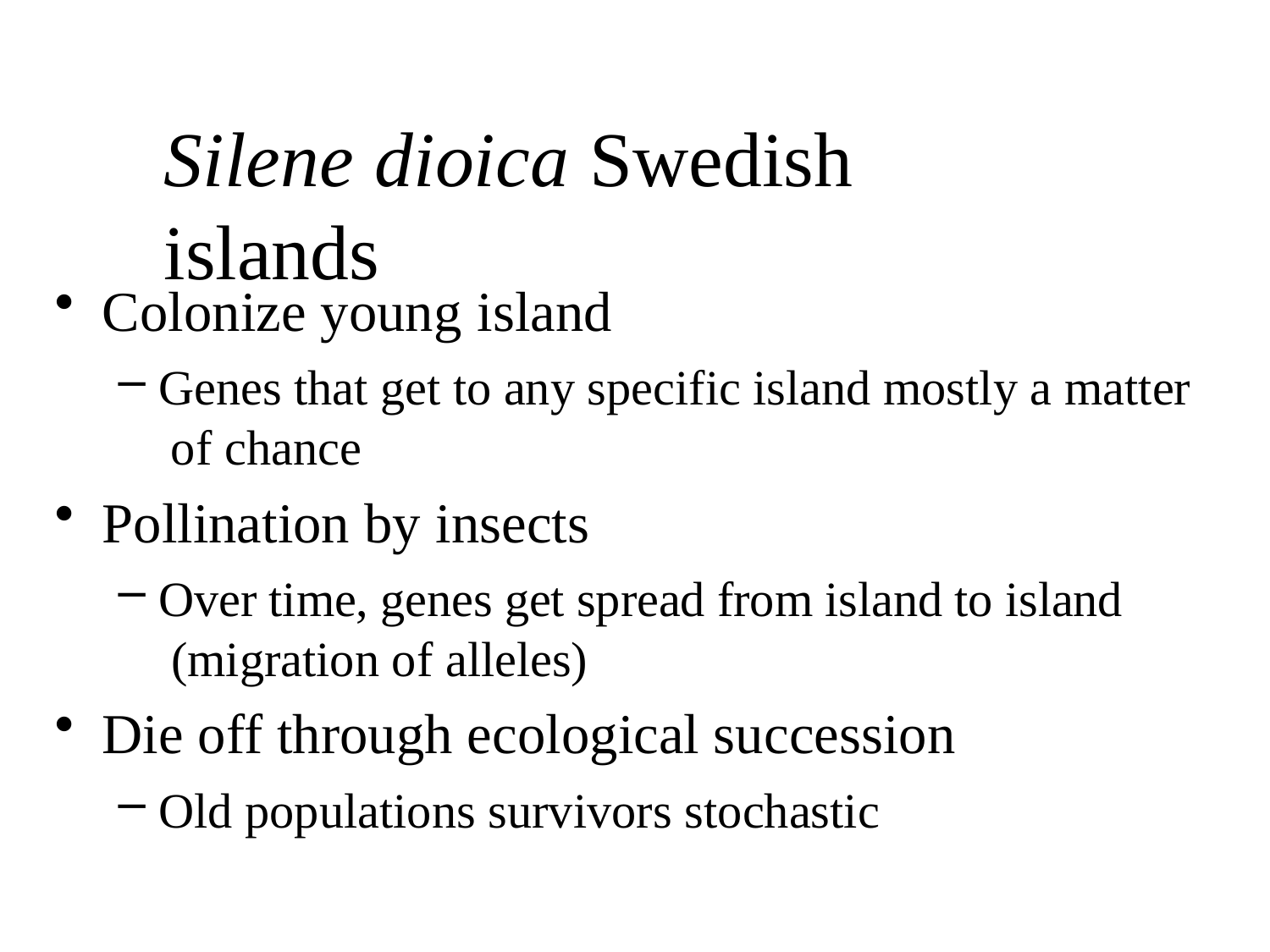

# Silene	dioica Swedish	islands
Colonize young island
Genes that get to any specific island mostly a matter  of chance
Pollination by insects
Over time, genes get spread from island to island  (migration of alleles)
Die off through ecological succession
Old populations survivors stochastic